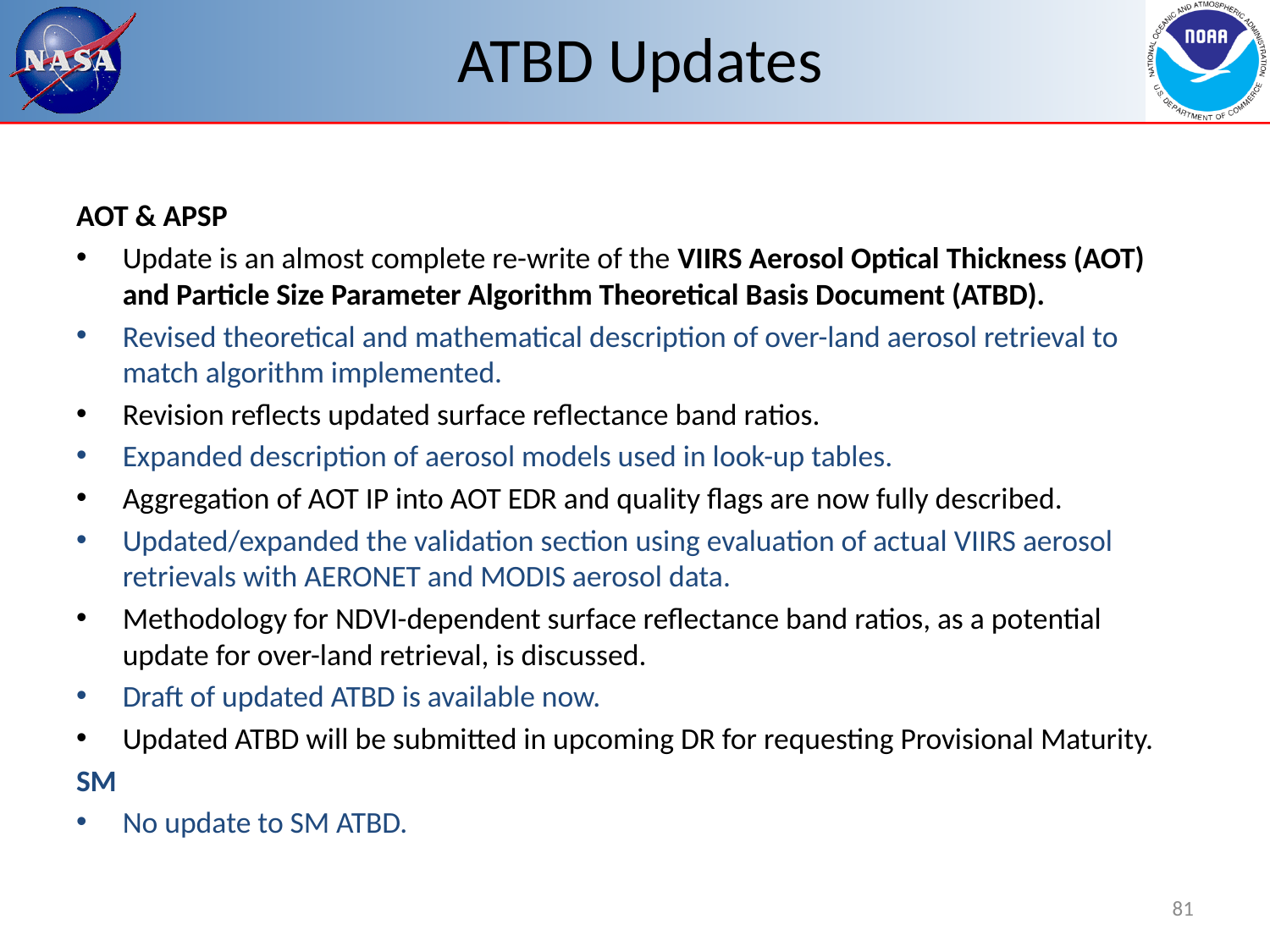

# ATBD Updates
AOT & APSP
Update is an almost complete re-write of the VIIRS Aerosol Optical Thickness (AOT) and Particle Size Parameter Algorithm Theoretical Basis Document (ATBD).
Revised theoretical and mathematical description of over-land aerosol retrieval to match algorithm implemented.
Revision reflects updated surface reflectance band ratios.
Expanded description of aerosol models used in look-up tables.
Aggregation of AOT IP into AOT EDR and quality flags are now fully described.
Updated/expanded the validation section using evaluation of actual VIIRS aerosol retrievals with AERONET and MODIS aerosol data.
Methodology for NDVI-dependent surface reflectance band ratios, as a potential update for over-land retrieval, is discussed.
Draft of updated ATBD is available now.
Updated ATBD will be submitted in upcoming DR for requesting Provisional Maturity.
SM
No update to SM ATBD.
81